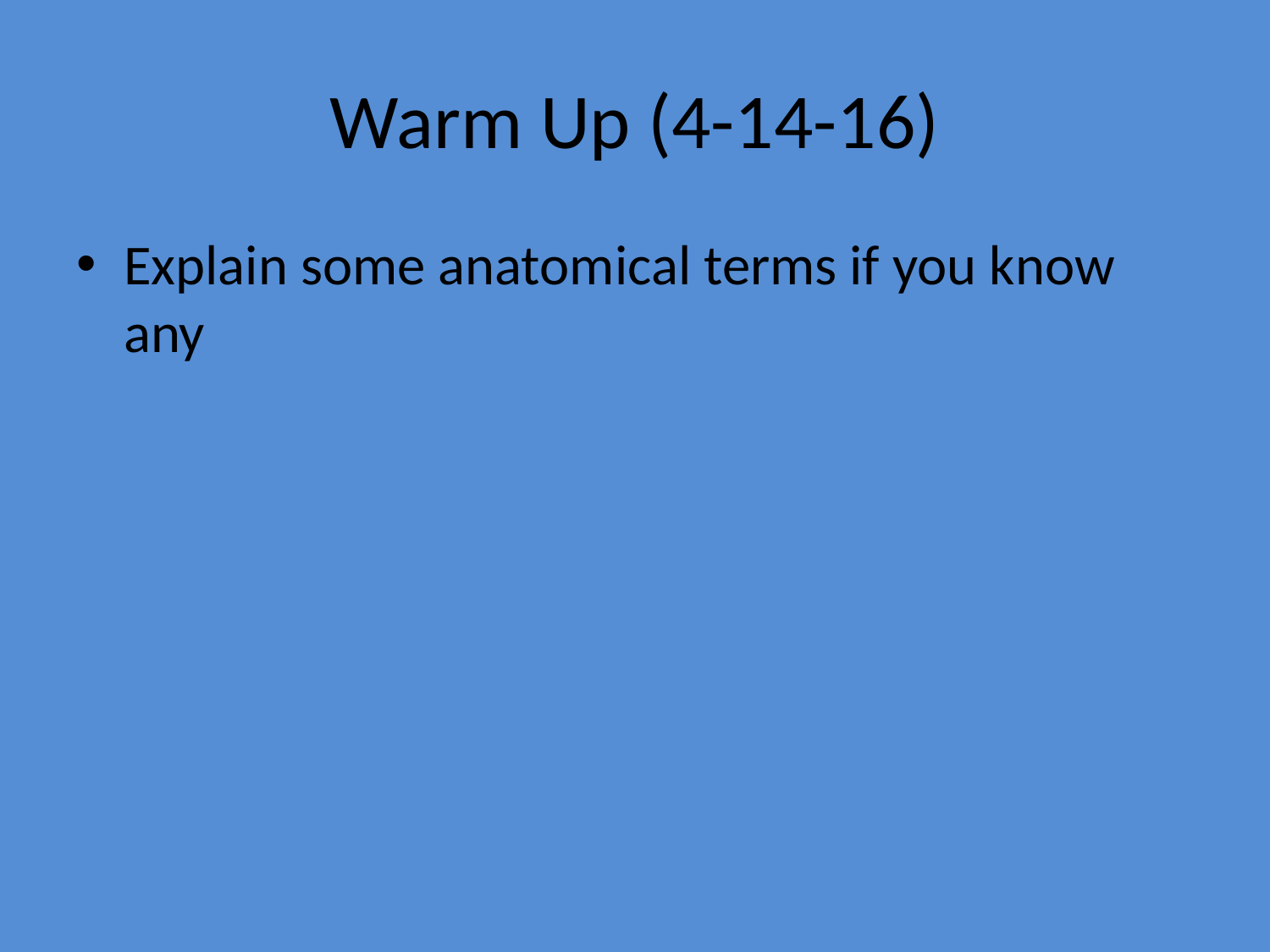

# Warm Up (4-14-16)
Explain some anatomical terms if you know any